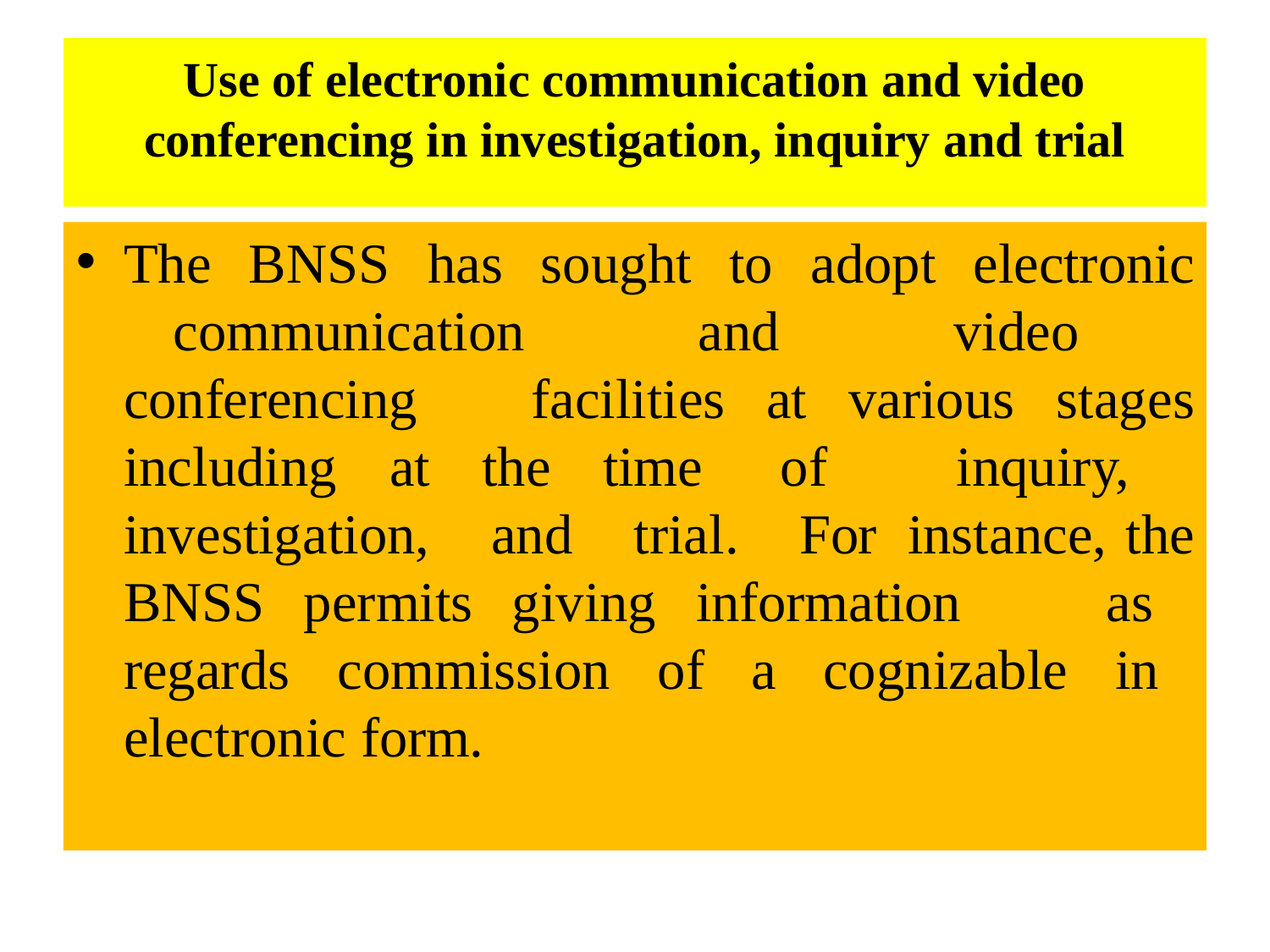

# Use of electronic communication and video conferencing in investigation, inquiry and trial
The  BNSS  has  sought  to  adopt  electronic 	communication   and   video   conferencing 	facilities at various stages including at the time 	of  inquiry,  investigation,  and  trial.  For 	instance, the BNSS permits giving information 	as  regards  commission  of  a  cognizable  in 	electronic form.